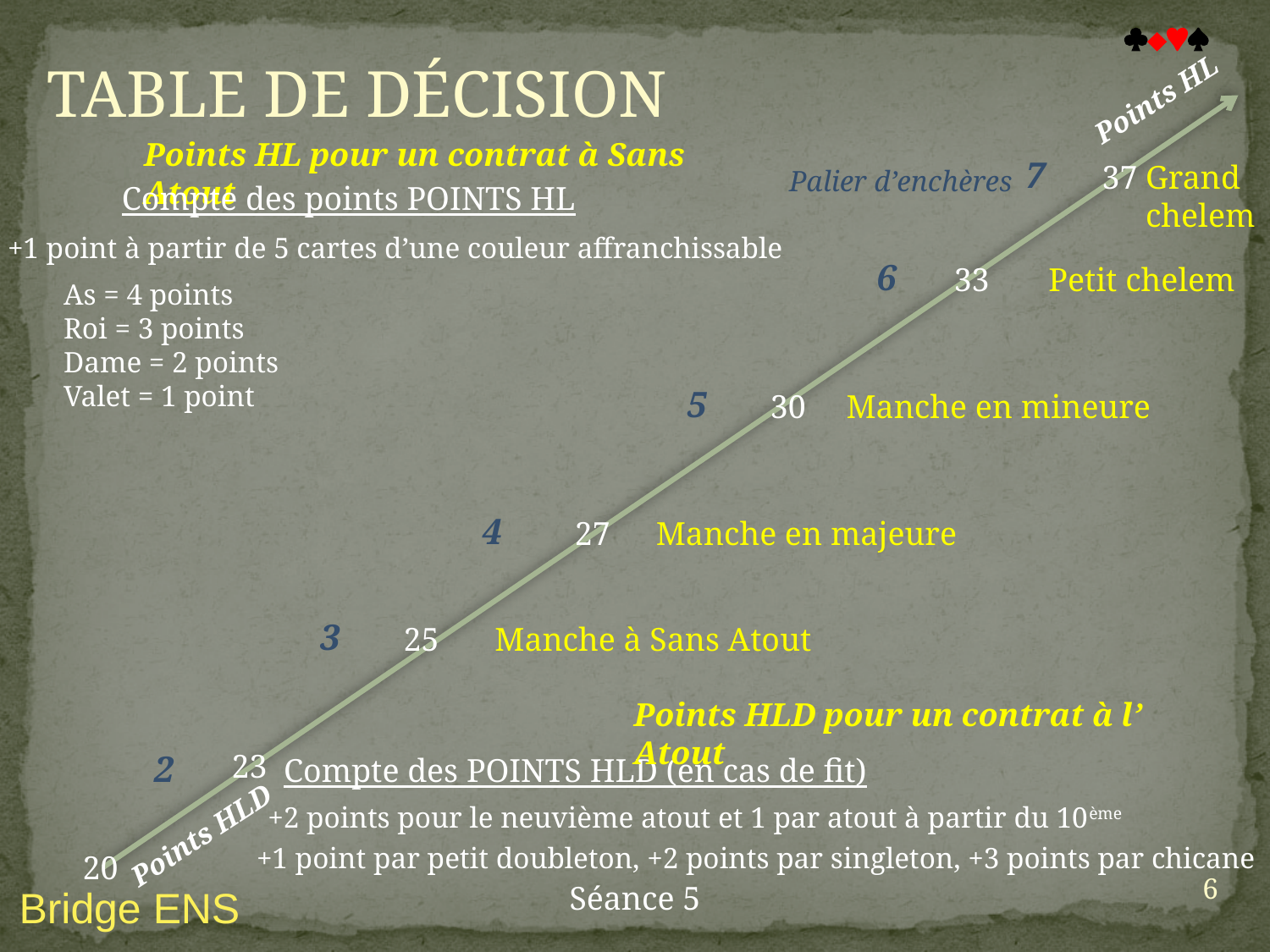

♣♦♥♠
Table de décision
Points HL
Points HL pour un contrat à Sans Atout
7
37
Grand
chelem
Palier d’enchères
Compte des points POINTS HL
+1 point à partir de 5 cartes d’une couleur affranchissable
6
33
Petit chelem
As = 4 points
Roi = 3 points
Dame = 2 points
Valet = 1 point
5
30
Manche en mineure
4
27
Manche en majeure
3
25
Manche à Sans Atout
Points HLD pour un contrat à l’ Atout
2
23
Compte des POINTS HLD (en cas de fit)
+2 points pour le neuvième atout et 1 par atout à partir du 10ème
Points HLD
+1 point par petit doubleton, +2 points par singleton, +3 points par chicane
20
6
Séance 5
Bridge ENS